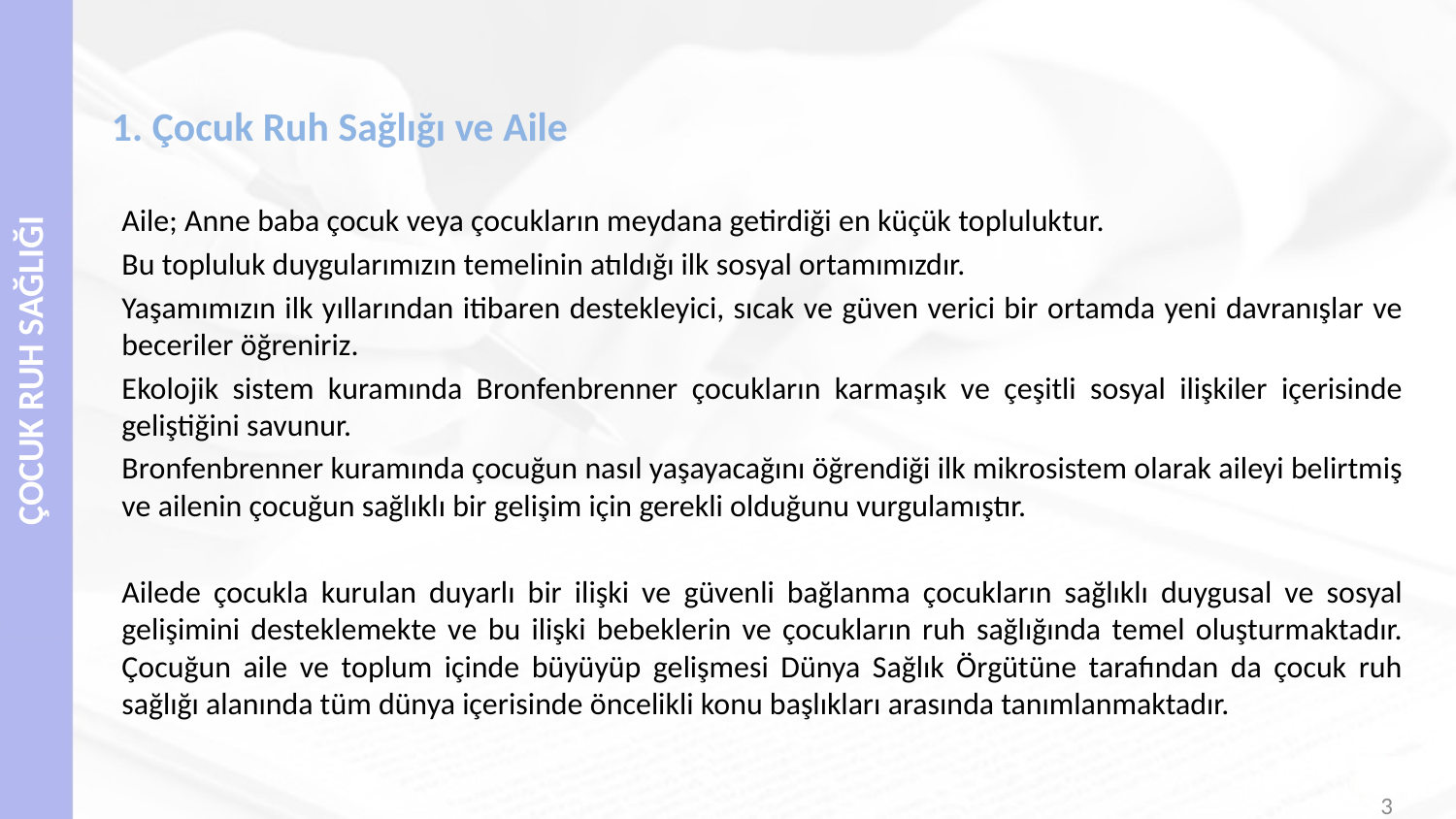

# 1. Çocuk Ruh Sağlığı ve Aile
Aile; Anne baba çocuk veya çocukların meydana getirdiği en küçük topluluktur.
Bu topluluk duygularımızın temelinin atıldığı ilk sosyal ortamımızdır.
Yaşamımızın ilk yıllarından itibaren destekleyici, sıcak ve güven verici bir ortamda yeni davranışlar ve beceriler öğreniriz.
Ekolojik sistem kuramında Bronfenbrenner çocukların karmaşık ve çeşitli sosyal ilişkiler içerisinde geliştiğini savunur.
Bronfenbrenner kuramında çocuğun nasıl yaşayacağını öğrendiği ilk mikrosistem olarak aileyi belirtmiş ve ailenin çocuğun sağlıklı bir gelişim için gerekli olduğunu vurgulamıştır.

Ailede çocukla kurulan duyarlı bir ilişki ve güvenli bağlanma çocukların sağlıklı duygusal ve sosyal gelişimini desteklemekte ve bu ilişki bebeklerin ve çocukların ruh sağlığında temel oluşturmaktadır. Çocuğun aile ve toplum içinde büyüyüp gelişmesi Dünya Sağlık Örgütüne tarafından da çocuk ruh sağlığı alanında tüm dünya içerisinde öncelikli konu başlıkları arasında tanımlanmaktadır.